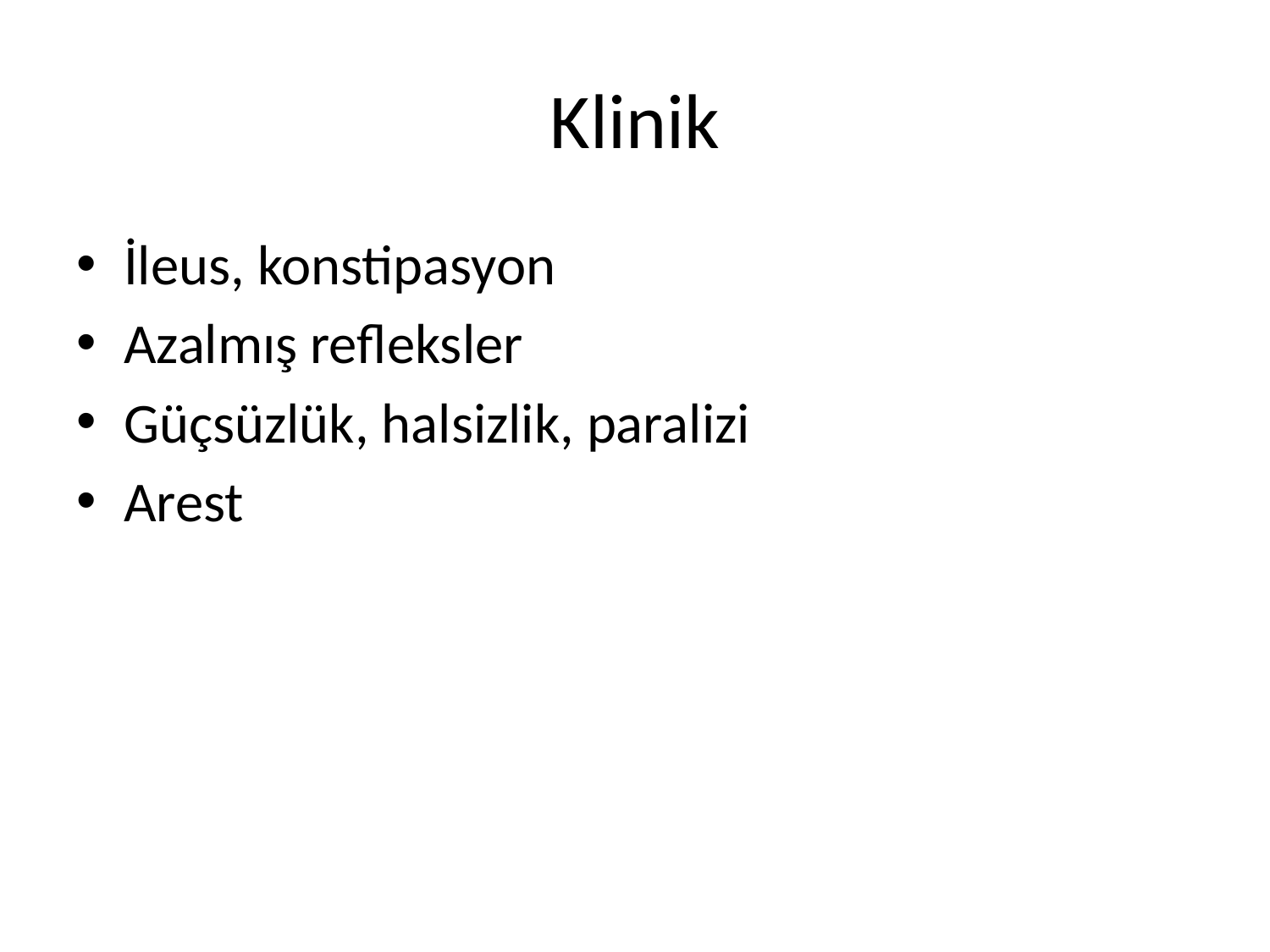

# Klinik
İleus, konstipasyon
Azalmış refleksler
Güçsüzlük, halsizlik, paralizi
Arest